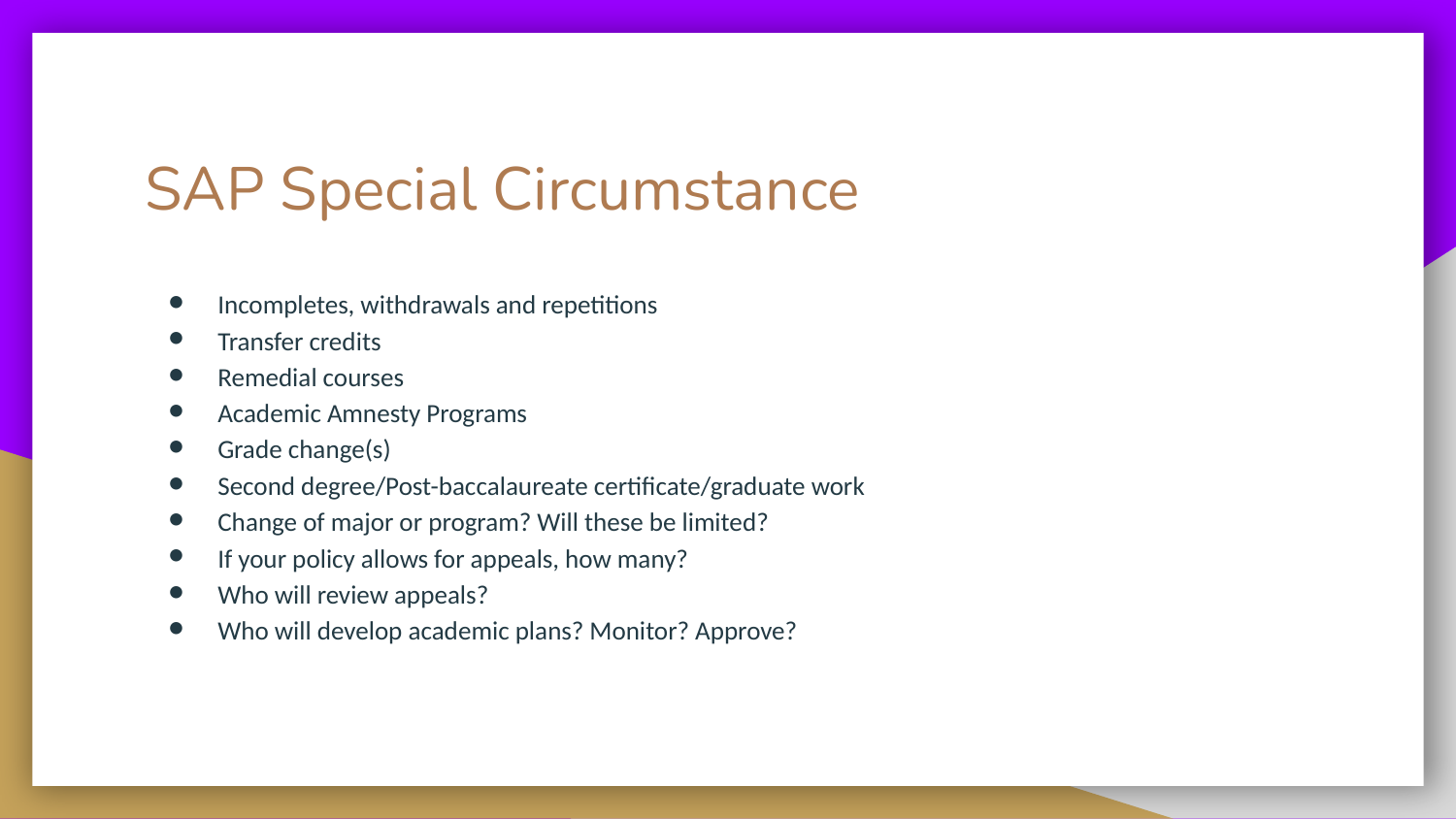

# SAP Special Circumstance
Incompletes, withdrawals and repetitions
Transfer credits
Remedial courses
Academic Amnesty Programs
Grade change(s)
Second degree/Post-baccalaureate certificate/graduate work
Change of major or program? Will these be limited?
If your policy allows for appeals, how many?
Who will review appeals?
Who will develop academic plans? Monitor? Approve?